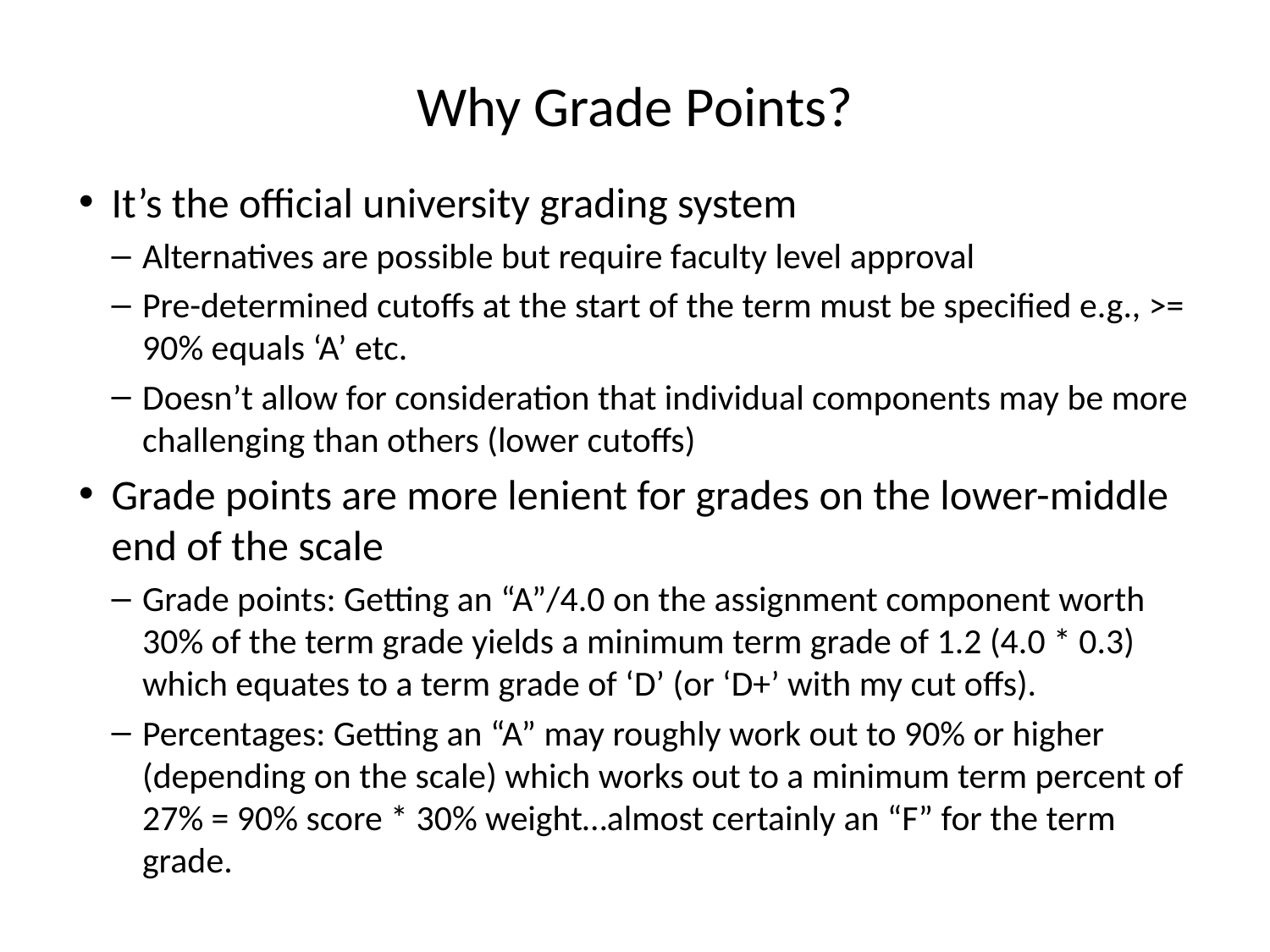

# Why Grade Points?
It’s the official university grading system
Alternatives are possible but require faculty level approval
Pre-determined cutoffs at the start of the term must be specified e.g., >= 90% equals ‘A’ etc.
Doesn’t allow for consideration that individual components may be more challenging than others (lower cutoffs)
Grade points are more lenient for grades on the lower-middle end of the scale
Grade points: Getting an “A”/4.0 on the assignment component worth 30% of the term grade yields a minimum term grade of 1.2 (4.0 * 0.3) which equates to a term grade of ‘D’ (or ‘D+’ with my cut offs).
Percentages: Getting an “A” may roughly work out to 90% or higher (depending on the scale) which works out to a minimum term percent of 27% = 90% score * 30% weight…almost certainly an “F” for the term grade.